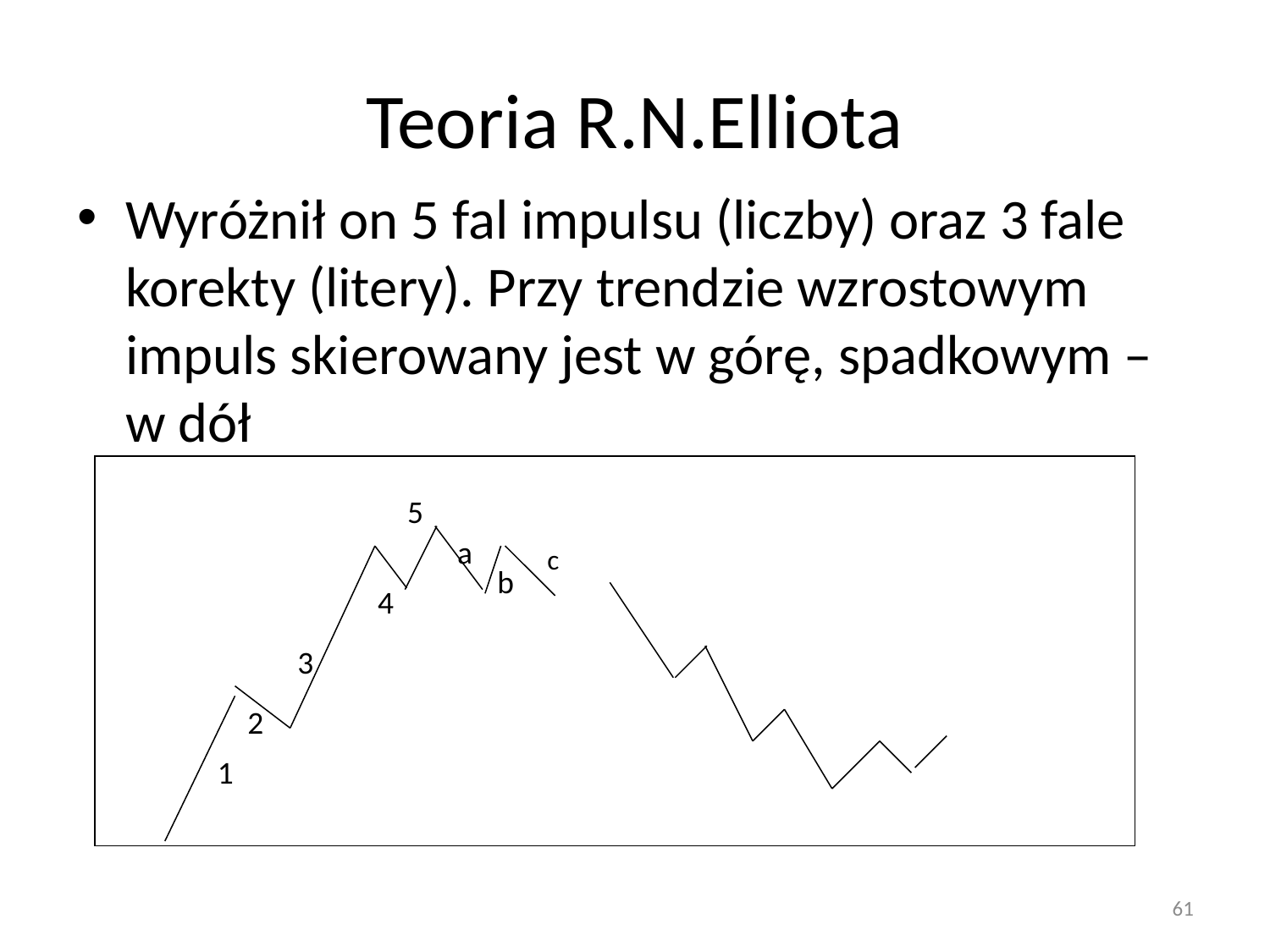

# Teoria R.N.Elliota
Wyróżnił on 5 fal impulsu (liczby) oraz 3 fale korekty (litery). Przy trendzie wzrostowym impuls skierowany jest w górę, spadkowym – w dół

5

a

b
4

3

2

1

c

61